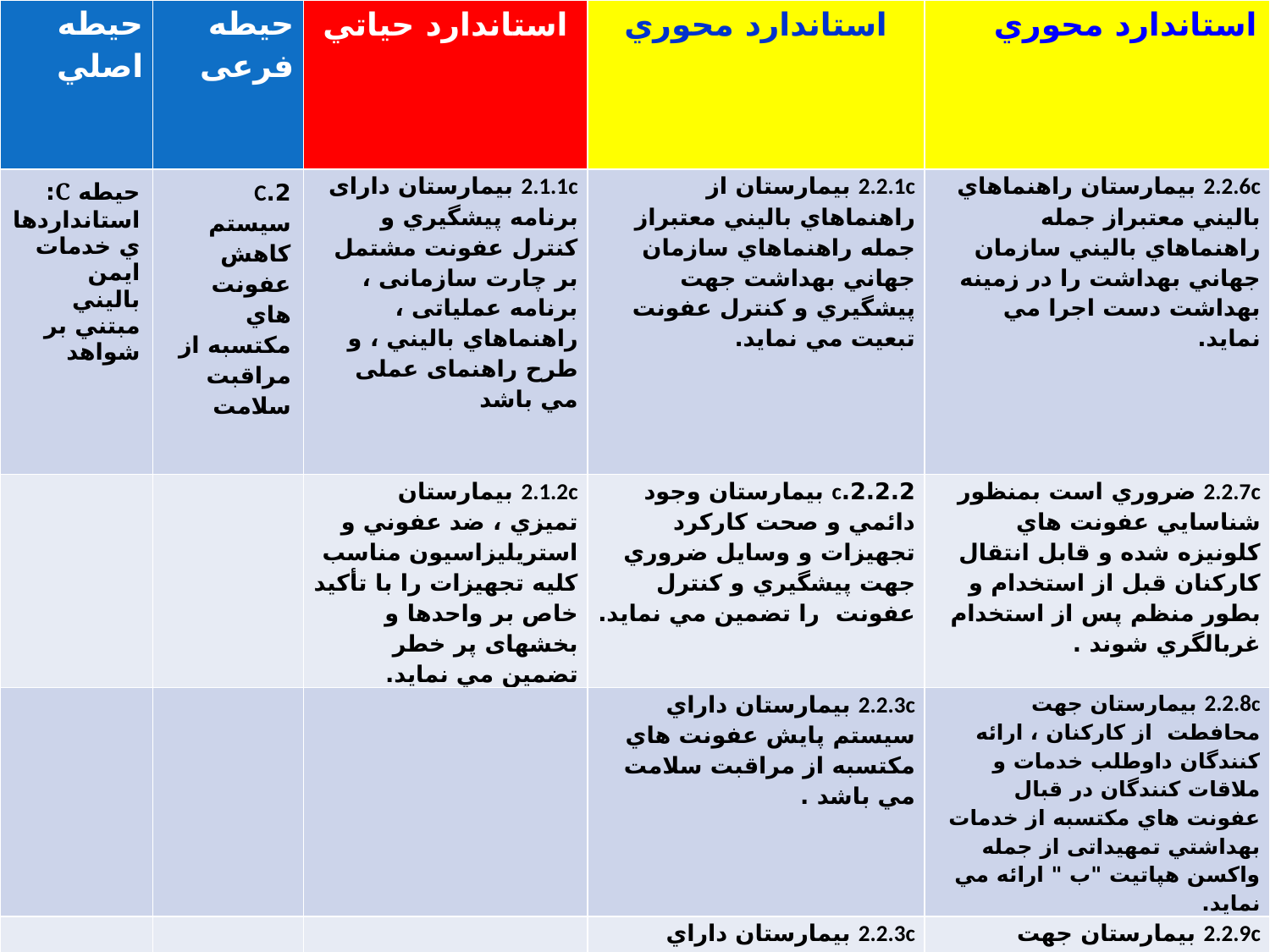

| حيطه اصلي | حیطه فرعی | استاندارد حياتي | استاندارد محوري | استاندارد محوري |
| --- | --- | --- | --- | --- |
| حيطه C: استانداردهاي خدمات ايمن باليني مبتني بر شواهد | 2.C سیستم کاهش عفونت هاي مکتسبه از مراقبت سلامت | 2.1.1c بیمارستان دارای برنامه پيشگيري و كنترل عفونت مشتمل بر چارت سازمانی ، برنامه عملیاتی ، راهنماهاي باليني ، و طرح راهنمای عملی مي باشد | 2.2.1c بيمارستان از راهنماهاي باليني معتبراز جمله راهنماهاي سازمان جهاني بهداشت جهت پيشگيري و كنترل عفونت تبعيت مي نمايد. | 2.2.6c بيمارستان راهنماهاي باليني معتبراز جمله راهنماهاي باليني سازمان جهاني بهداشت را در زمينه بهداشت دست اجرا مي نمايد. |
|  |  | 2.1.2c بيمارستان تميزي ، ضد عفوني و استريليزاسيون مناسب كليه تجهيزات را با تأكيد خاص بر واحدها و بخشهای پر خطر تضمین مي نمايد. | 2.2.2.c بيمارستان وجود دائمي و صحت کاركرد تجهيزات و وسايل ضروري جهت پيشگيري و كنترل عفونت را تضمین مي نمايد. | 2.2.7c ضروري است بمنظور شناسايي عفونت هاي كلونيزه شده و قابل انتقال كاركنان قبل از استخدام و بطور منظم پس از استخدام غربالگري شوند . |
|  |  |  | 2.2.3c بيمارستان داراي سيستم پايش عفونت هاي مكتسبه از مراقبت سلامت مي باشد . | 2.2.8c بيمارستان جهت محافطت از كاركنان ، ارائه کنندگان داوطلب خدمات و ملاقات كنندگان در قبال عفونت هاي مكتسبه از خدمات بهداشتي تمهیداتی از جمله واكسن هپاتيت "ب " ارائه مي نمايد. |
|  |  |  | 2.2.3c بيمارستان داراي دستورالعمل های ايزولاسيون ، تعاريف و احتياطات عمومي كنترل و پيشگيري عفونت فعال ودر حال اجرا است . | 2.2.9c بيمارستان جهت بستري و مدیریت درمان بيماران سیستم ها و روشهای های فعال اجرایی دارد. |
|  |  |  | 2.2.5c بيمارستان بمنظوركاهش مقاومت ميكروبي ، خط مشي وروشها ی ا استفاده منطقي از آنتي بيوتيكها را اجرا می نماید. |  |